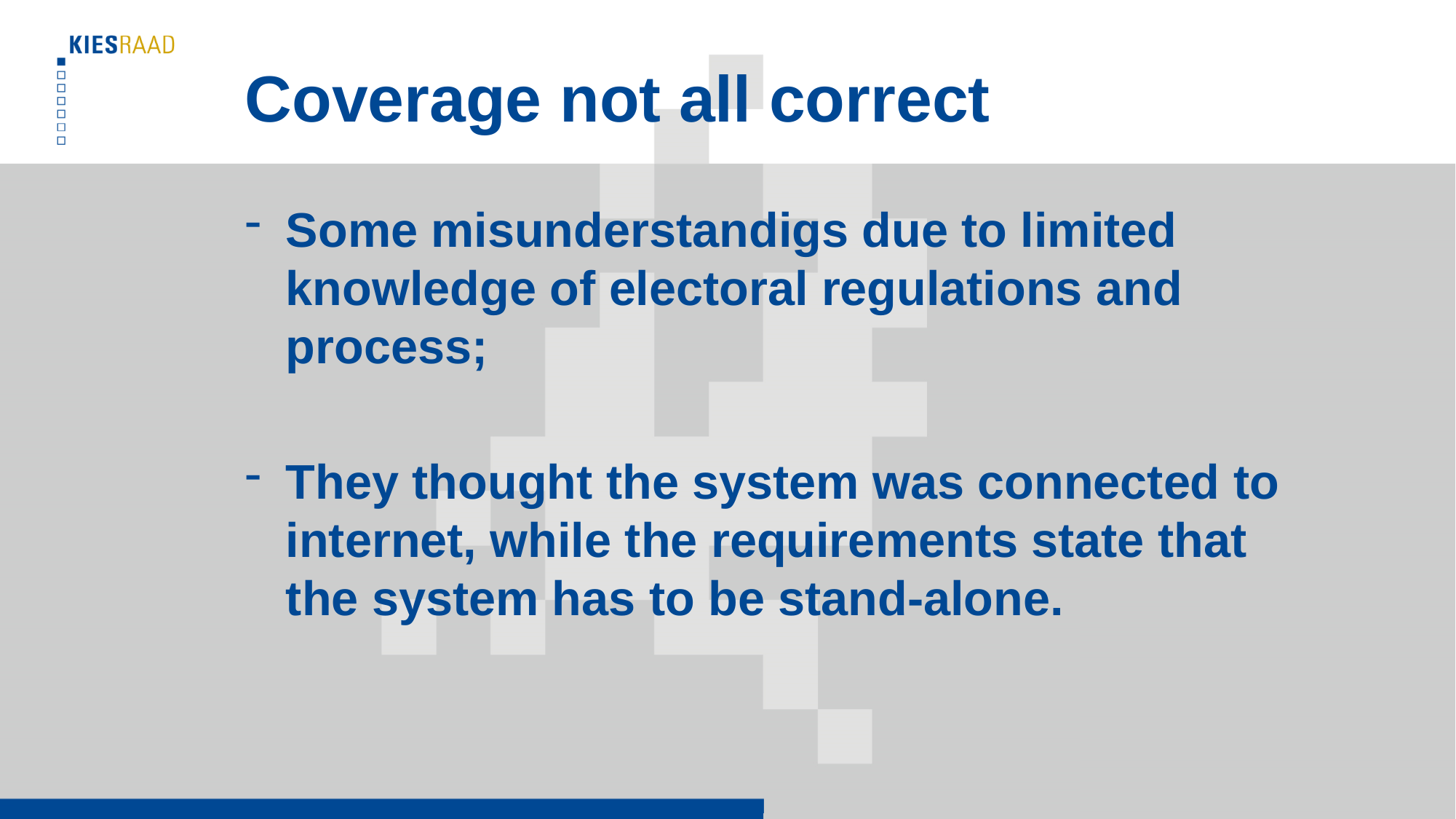

# Coverage not all correct
Some misunderstandigs due to limited knowledge of electoral regulations and process;

They thought the system was connected to internet, while the requirements state that the system has to be stand-alone.